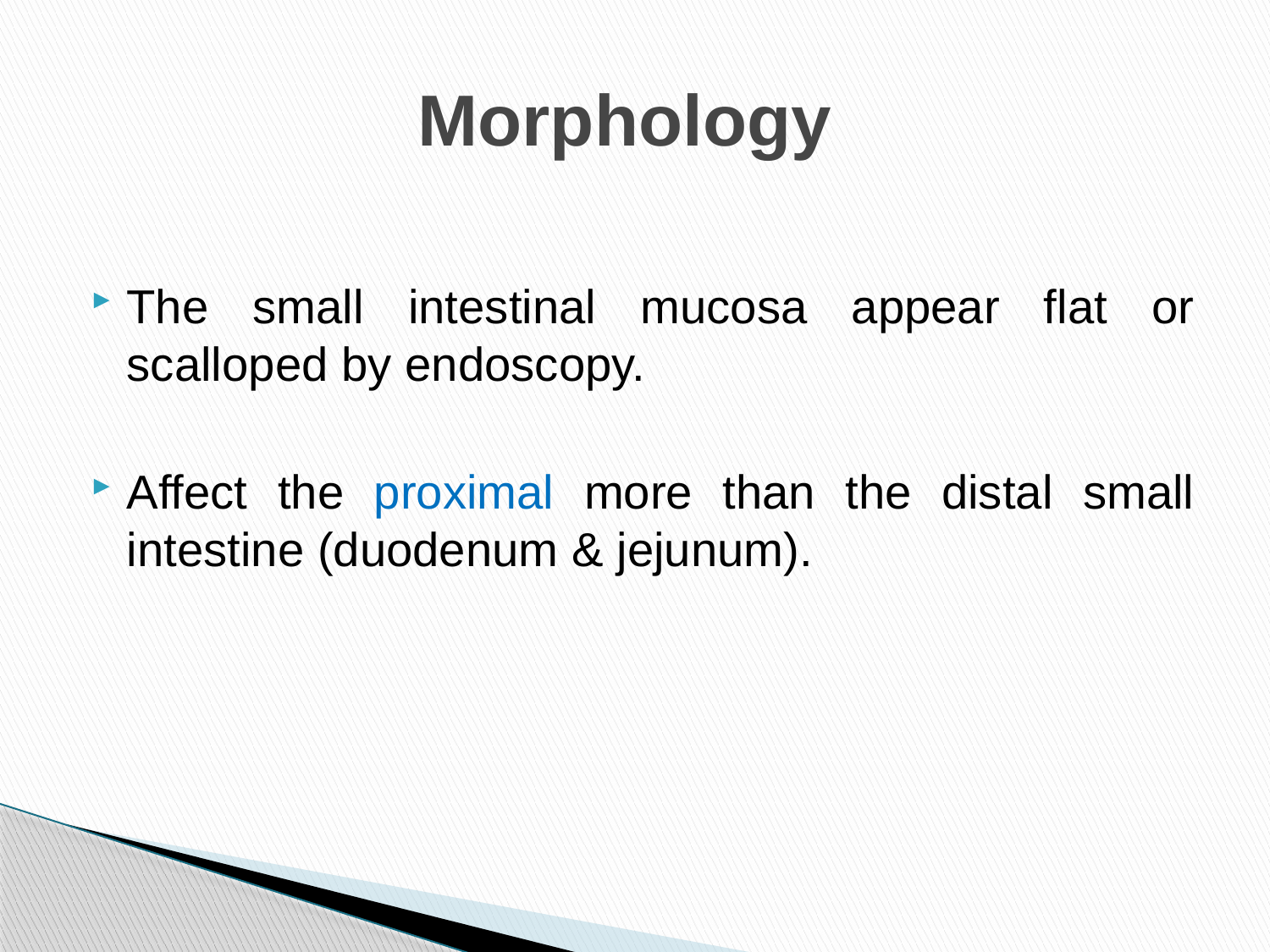

# Morphology

The small intestinal mucosa appear flat or scalloped by endoscopy.

Affect the proximal more than the distal small intestine (duodenum & jejunum).